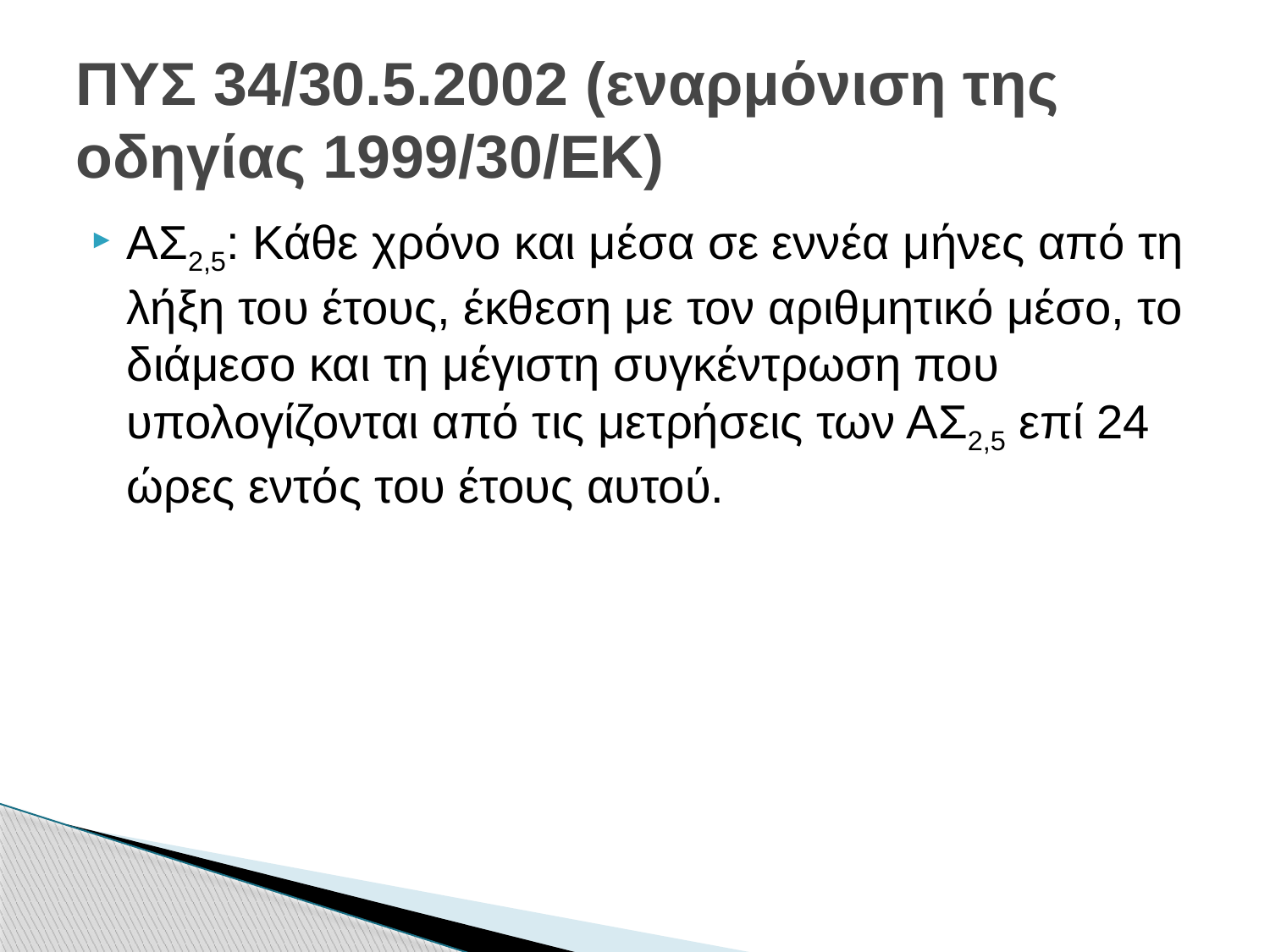

# ΠΥΣ 34/30.5.2002 (εναρμόνιση της οδηγίας 1999/30/ΕΚ)
ΑΣ2,5: Κάθε χρόνο και μέσα σε εννέα μήνες από τη λήξη του έτους, έκθεση με τον αριθμητικό μέσο, το διάμεσο και τη μέγιστη συγκέντρωση που υπολογίζονται από τις μετρήσεις των ΑΣ2,5 επί 24 ώρες εντός του έτους αυτού.